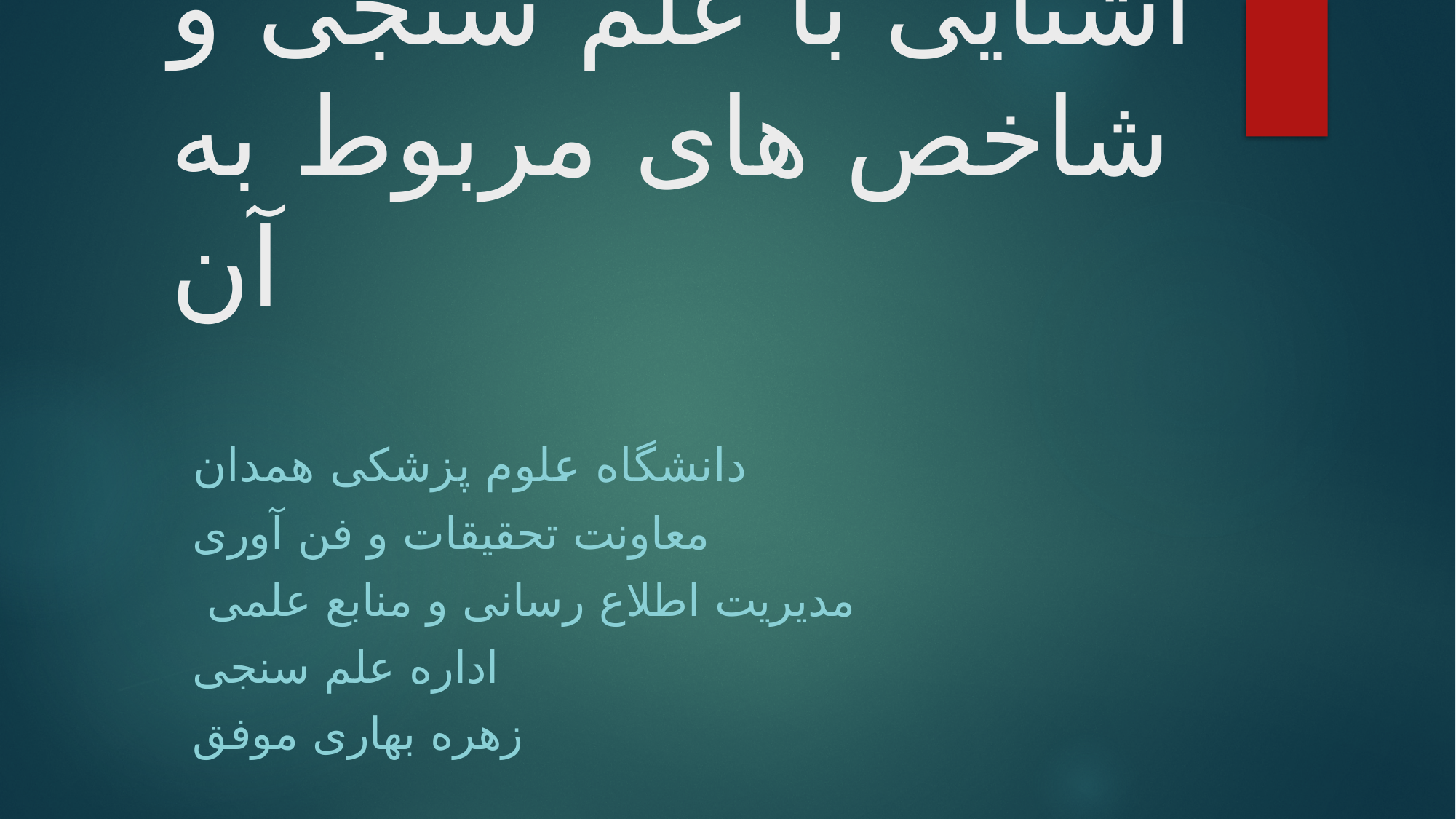

# آشنایی با علم سنجی و شاخص های مربوط به آن
دانشگاه علوم پزشکی همدان
معاونت تحقیقات و فن آوری
 مدیریت اطلاع رسانی و منابع علمی
اداره علم سنجی
زهره بهاری موفق